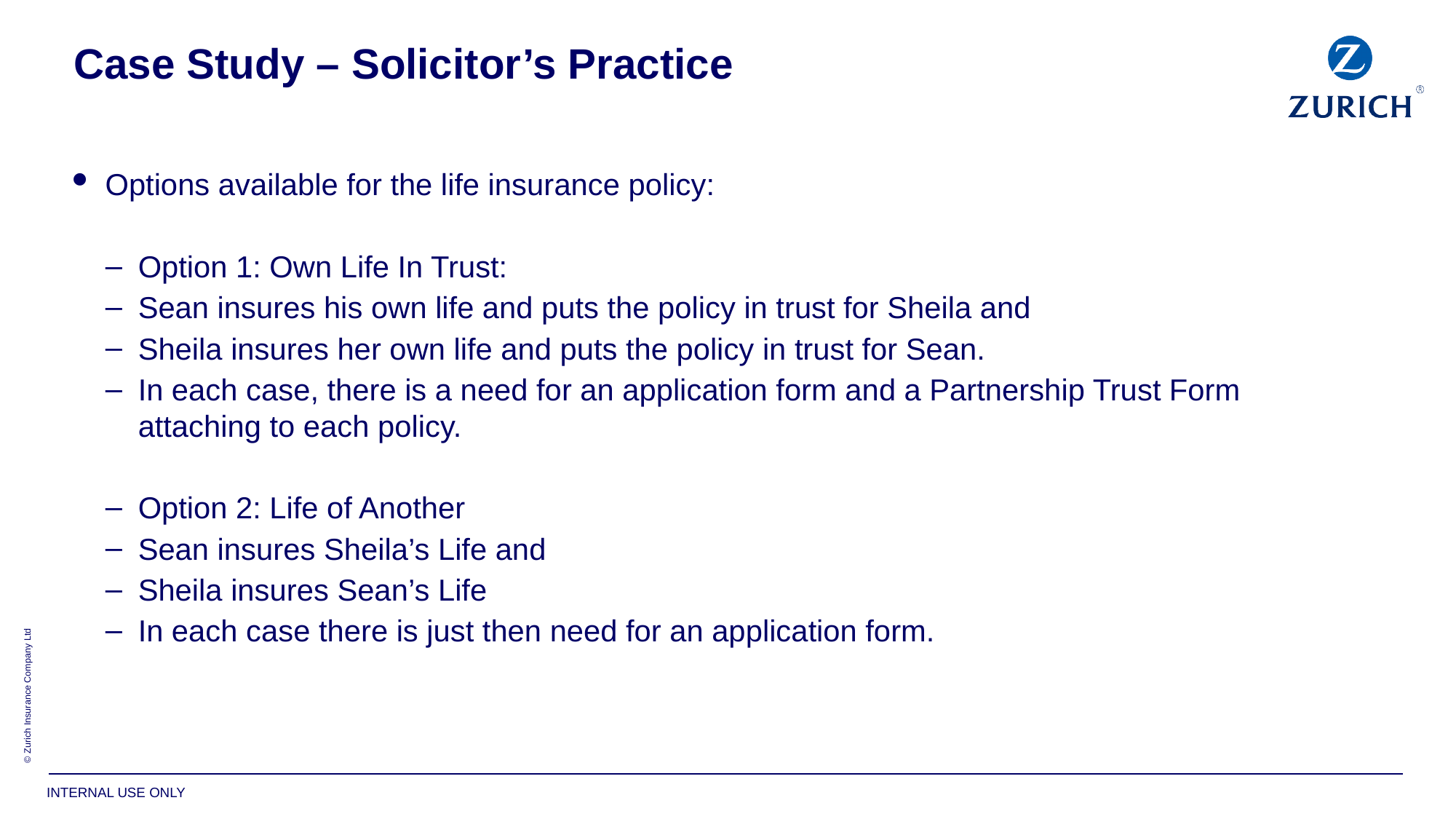

# Case Study – Solicitor’s Practice
Options available for the life insurance policy:

Option 1: Own Life In Trust:
Sean insures his own life and puts the policy in trust for Sheila and
Sheila insures her own life and puts the policy in trust for Sean.
In each case, there is a need for an application form and a Partnership Trust Form attaching to each policy.

Option 2: Life of Another
Sean insures Sheila’s Life and
Sheila insures Sean’s Life
In each case there is just then need for an application form.